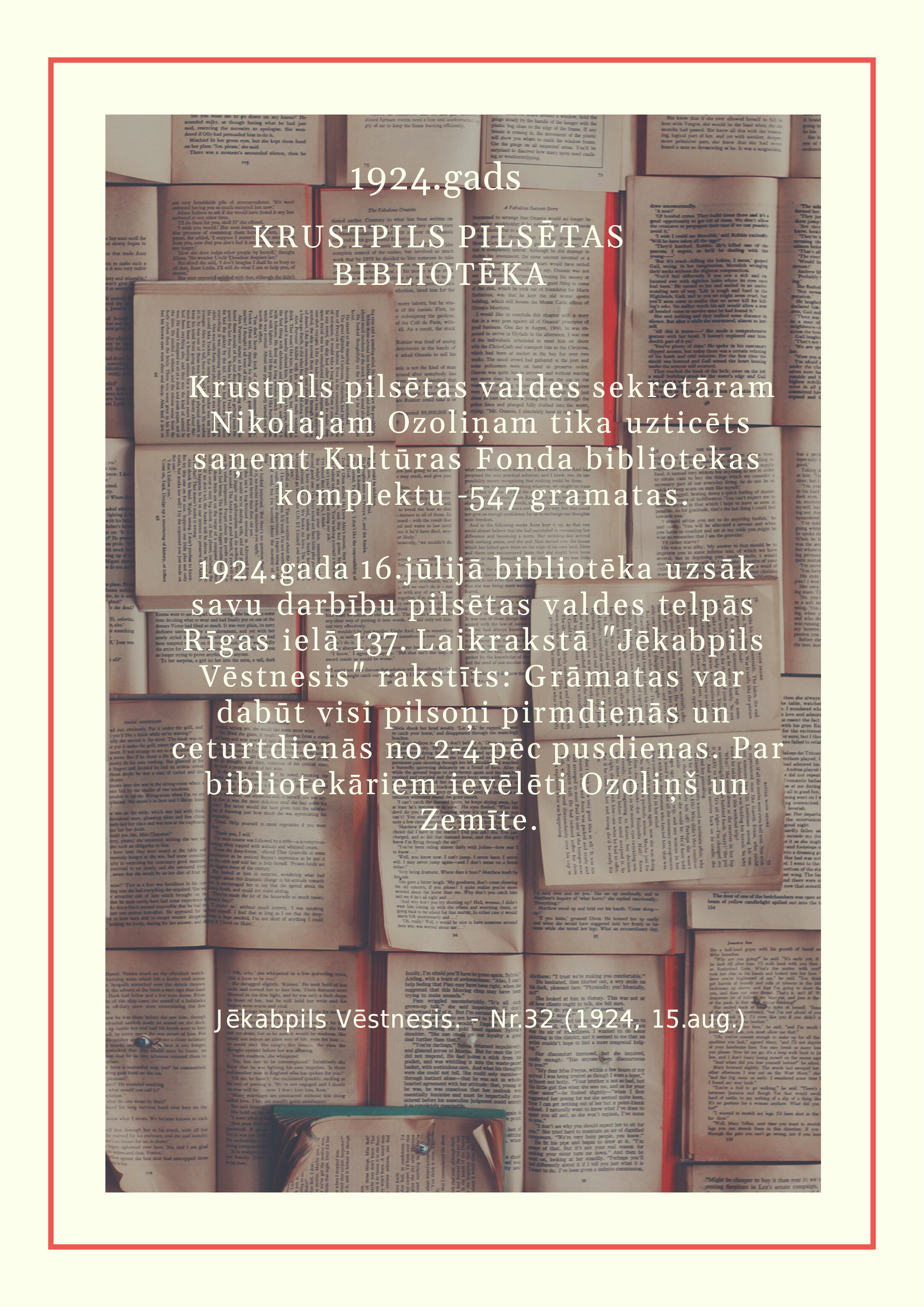

1924.gads
KRUSTPILS PILSĒTAS BIBLIOTĒKA

Krustpils pilsētas valdes sekretāram  Nikolajam Ozoliņam tika uzticēts  saņemt Kultūras Fonda bibliotekas  komplektu -547 gramatas.

1924.gada 16.jūlijā bibliotēka uzsāk  savu darbību pilsētas valdes telpās  Rīgas ielā 137. Laikrakstā "Jēkabpils  Vēstnesis" rakstīts: Grāmatas var  dabūt visi pilsoņi pirmdienās un  ceturtdienās no 2-4 pēc pusdienas. Par  bibliotekāriem ievēlēti Ozoliņš un  Zemīte.
Jēkabpils Vēstnesis. - Nr.32 (1924, 15.aug.)